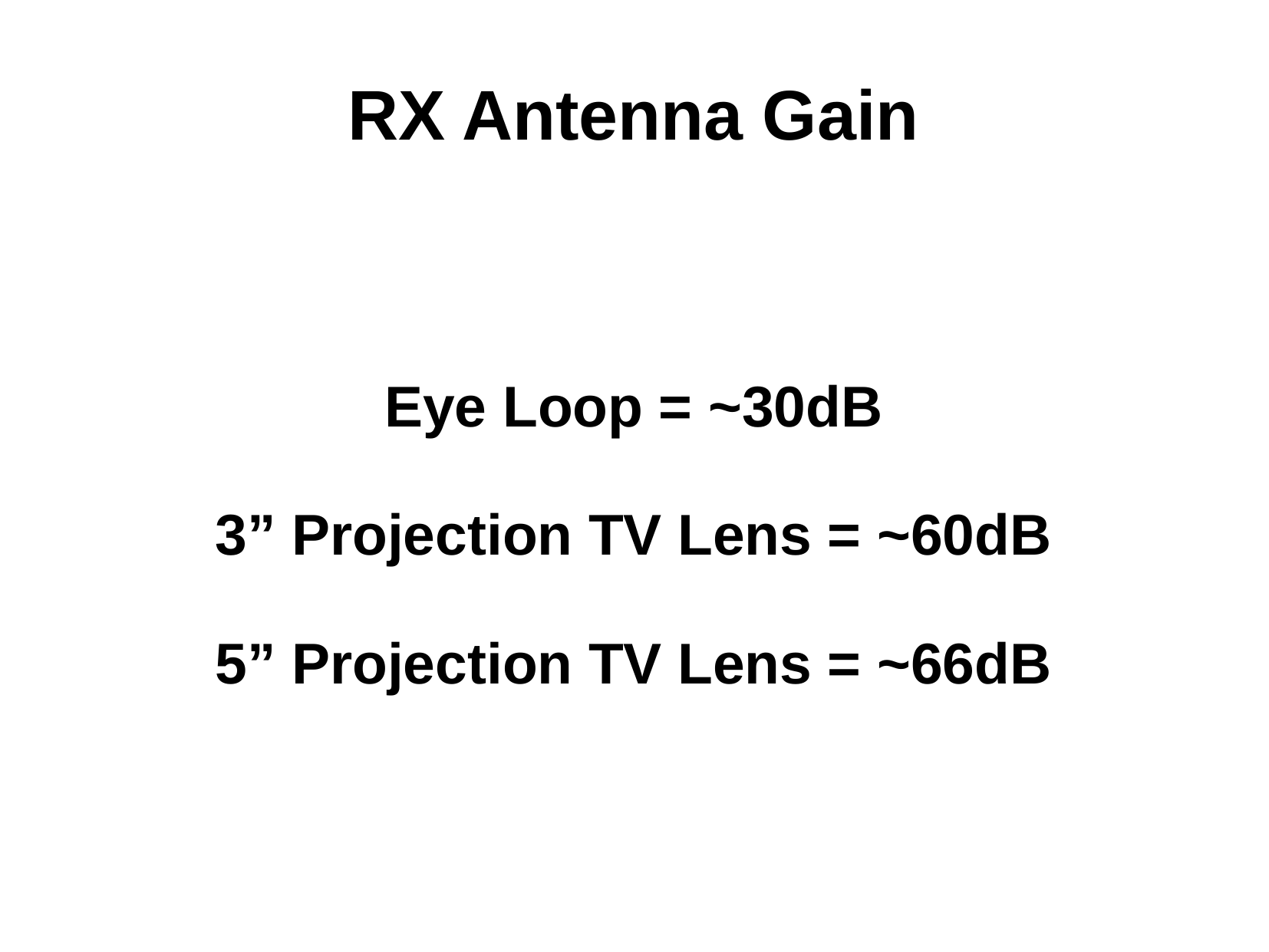

# RX Antenna Gain
Eye Loop = ~30dB

3” Projection TV Lens = ~60dB

5” Projection TV Lens = ~66dB